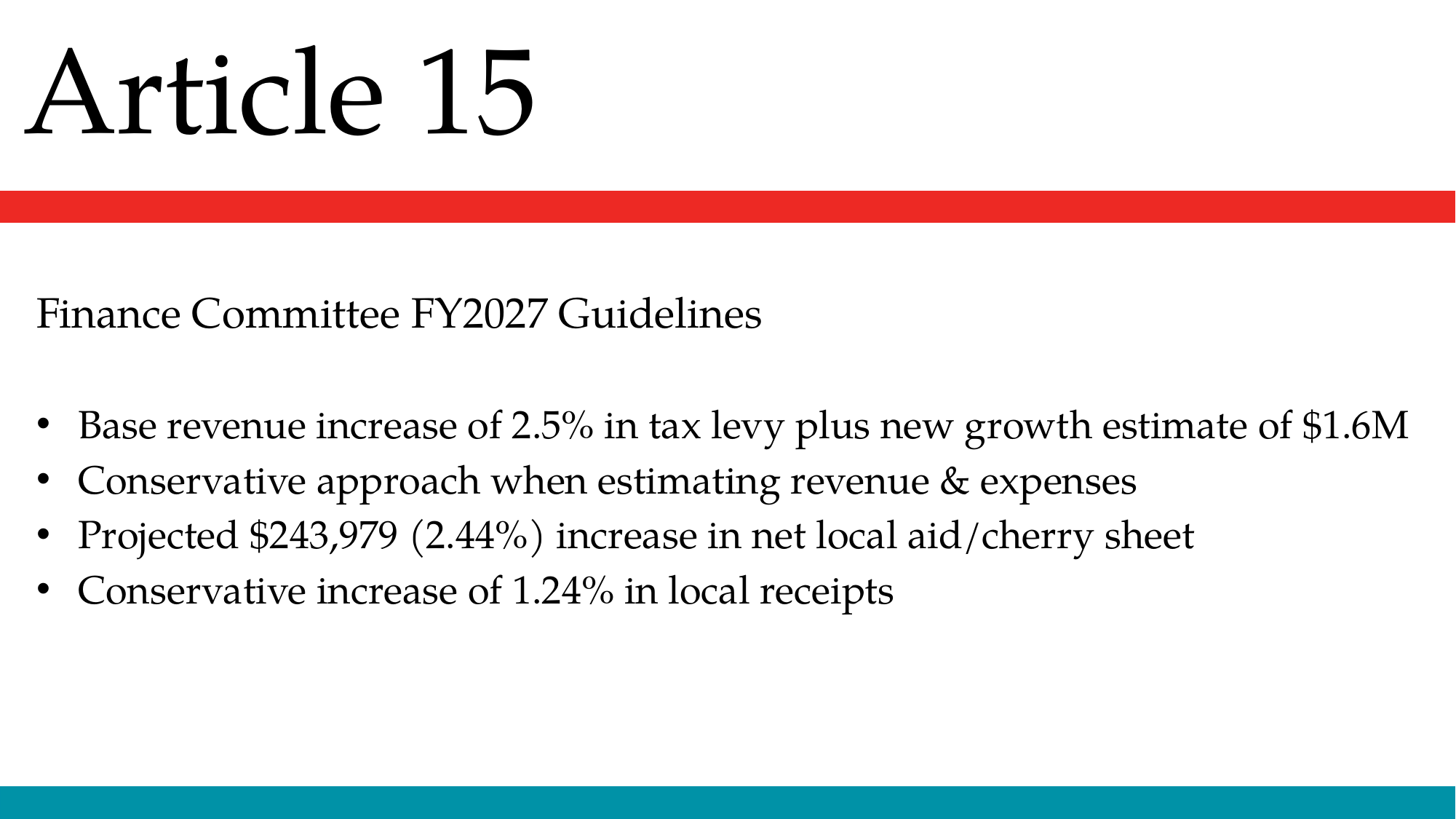

Article 15

# Finance Committee FY2027 Guidelines

Base revenue increase of 2.5% in tax levy plus new growth estimate of $1.6M
Conservative approach when estimating revenue & expenses
Projected $243,979 (2.44%) increase in net local aid/cherry sheet
Conservative increase of 1.24% in local receipts